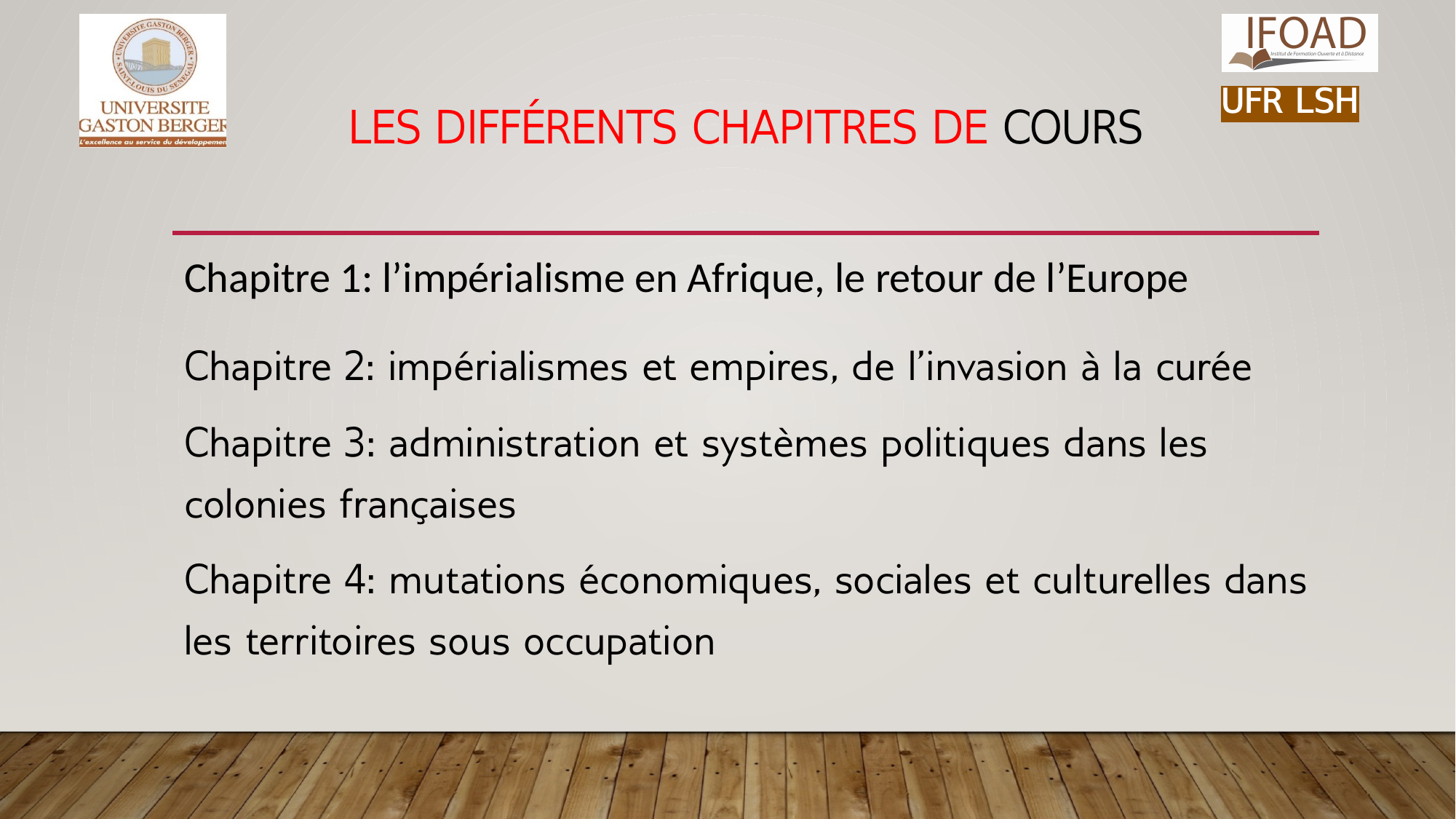

# Les différents chapitres de COURS
Chapitre 1: l’impérialisme en Afrique, le retour de l’Europe
Chapitre 2: impérialismes et empires, de l’invasion à la curée
Chapitre 3: administration et systèmes politiques dans les colonies françaises
Chapitre 4: mutations économiques, sociales et culturelles dans les territoires sous occupation